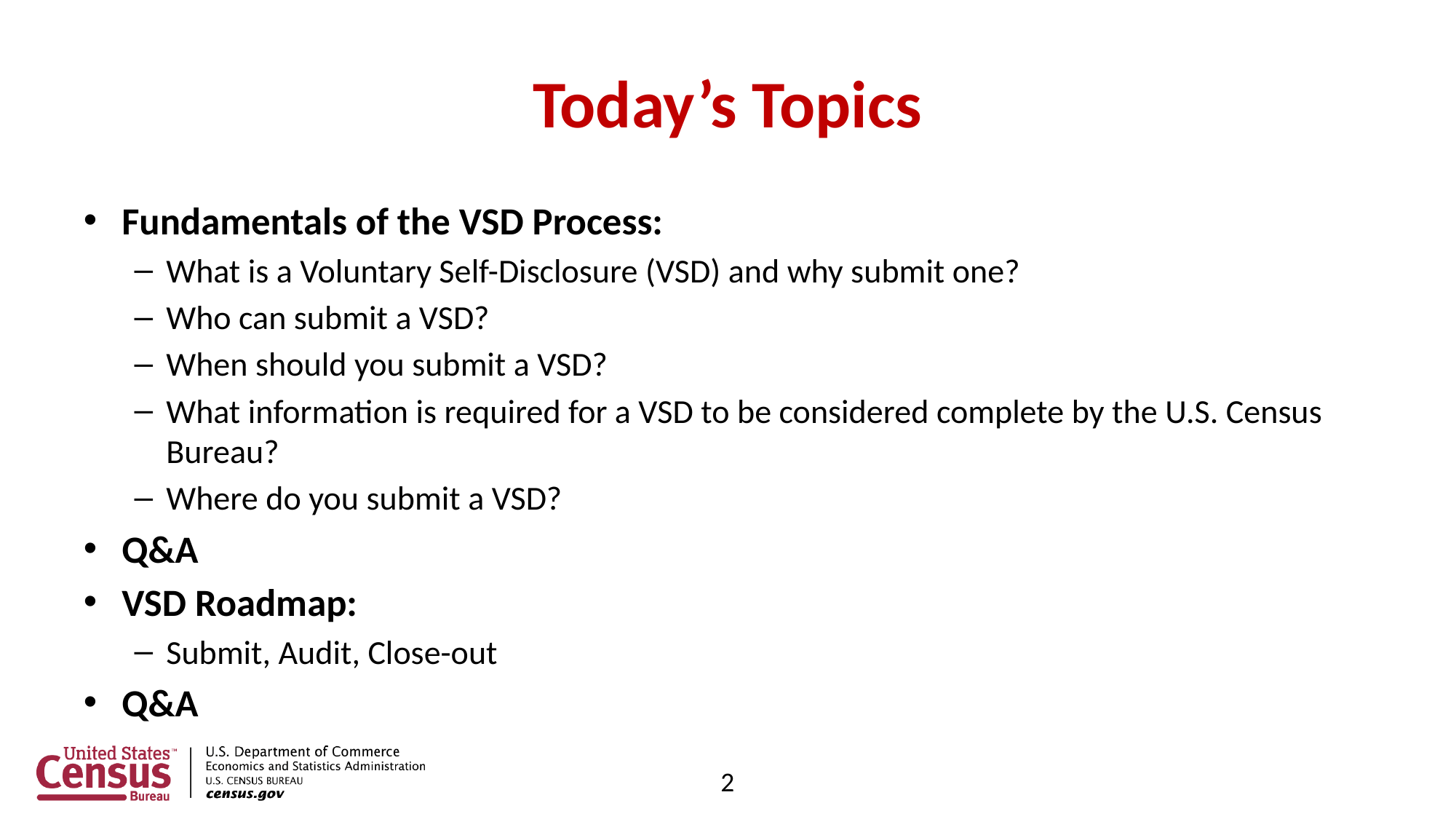

# Today’s Topics
Fundamentals of the VSD Process:
What is a Voluntary Self-Disclosure (VSD) and why submit one?
Who can submit a VSD?
When should you submit a VSD?
What information is required for a VSD to be considered complete by the U.S. Census Bureau?
Where do you submit a VSD?
Q&A
VSD Roadmap:
Submit, Audit, Close-out
Q&A
2